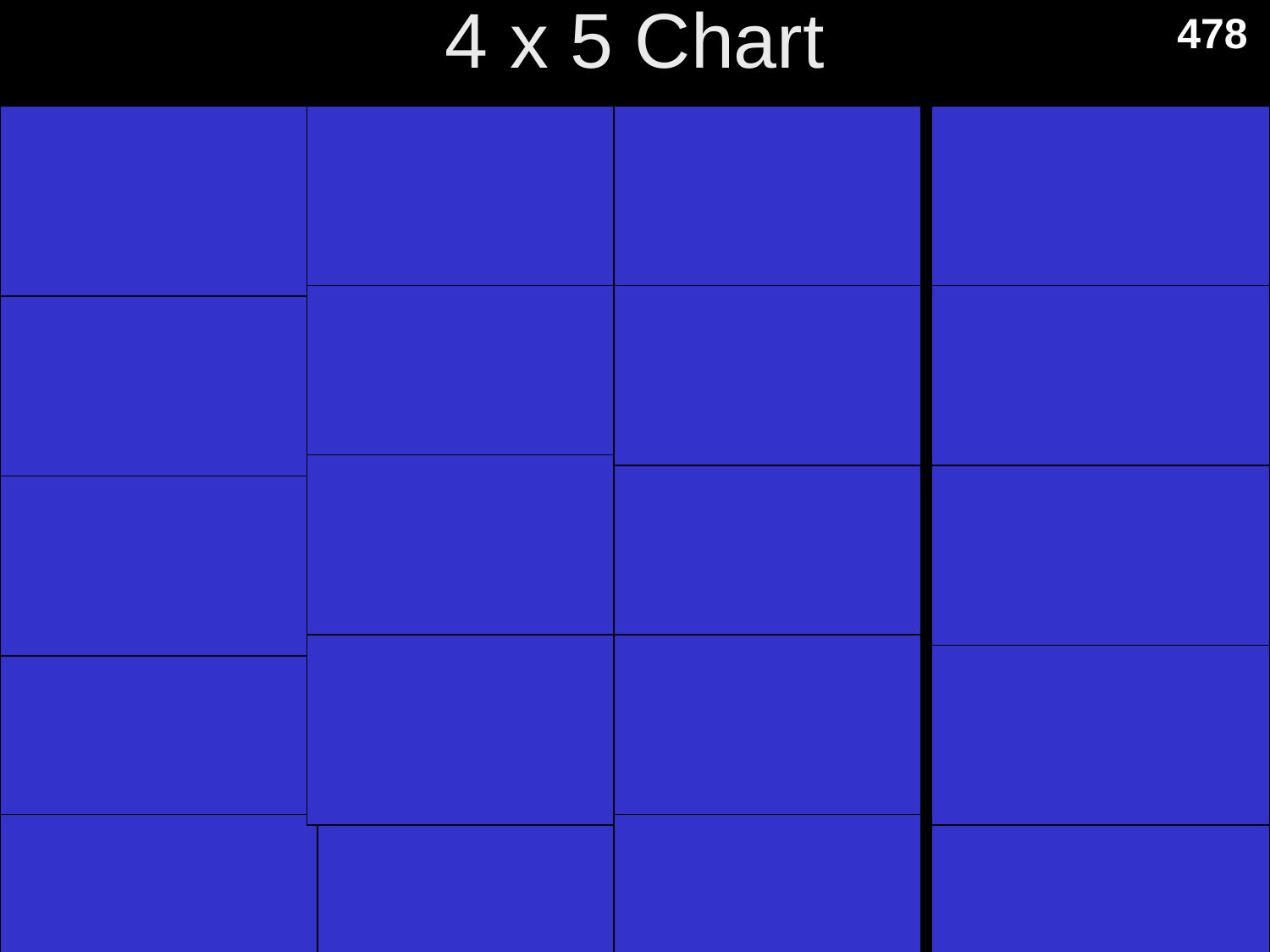

478
4 x 5 Chart
| Text | Interpretation | Mormons | Health & Wealth |
| --- | --- | --- | --- |
| “Live as enemies of the cross of Christ” | They oppose salvation by faith | Salvation by works | Money is better than salvation |
| “Their destiny is destruction” | They are unsaved | Claim that all are saved but are not even saved themselves | Rich people go to hell too |
| “Their god is their stomach” | Their real goal is pleasure | Goal is to be a god to have sex with as many celestial wives as possible | “Embrace comfort, not suffering” |
| “Their glory is in their shame” | They're proud about things that they should be ashamed of | Temple polygamy is the highest goal | Contrary to the blessing of giving |
| “Their mind is on earthly things” | They have “here-and-now” priorities | “Become a god for ego and sex” | They give to get something now |